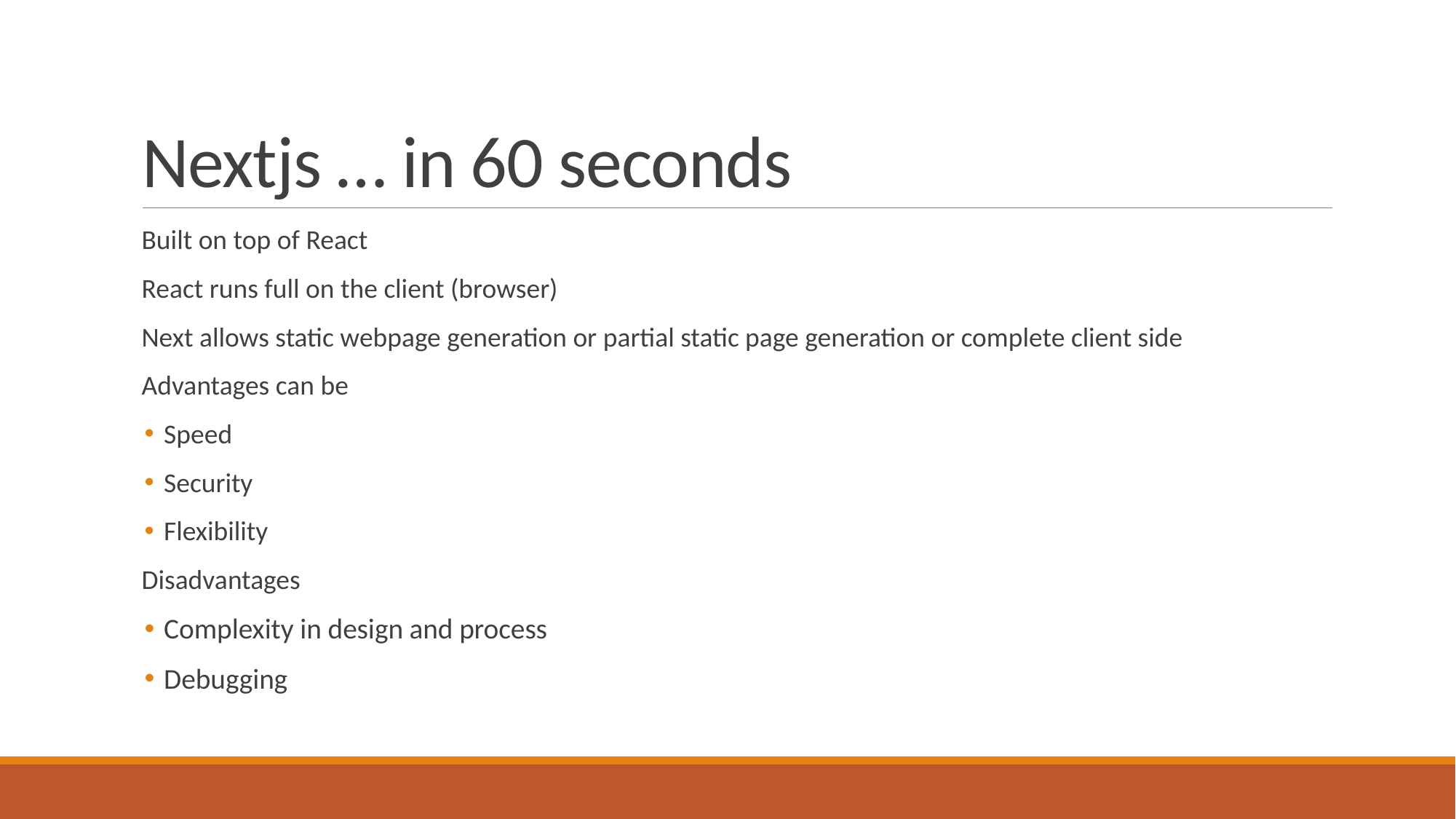

# Nextjs … in 60 seconds
Built on top of React
React runs full on the client (browser)
Next allows static webpage generation or partial static page generation or complete client side
Advantages can be
Speed
Security
Flexibility
Disadvantages
Complexity in design and process
Debugging